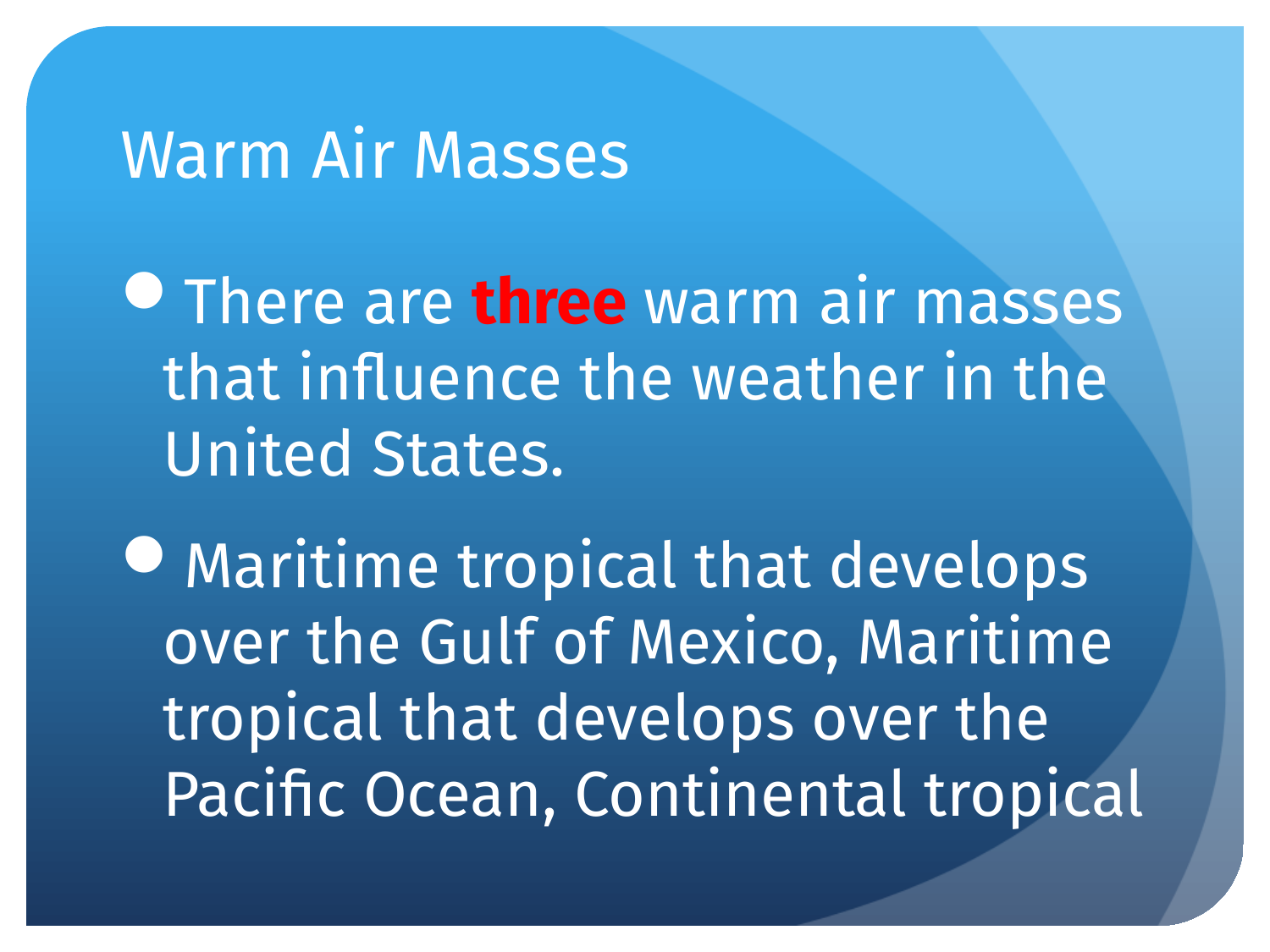

# Warm Air Masses
There are three warm air masses that influence the weather in the United States.
Maritime tropical that develops over the Gulf of Mexico, Maritime tropical that develops over the Pacific Ocean, Continental tropical